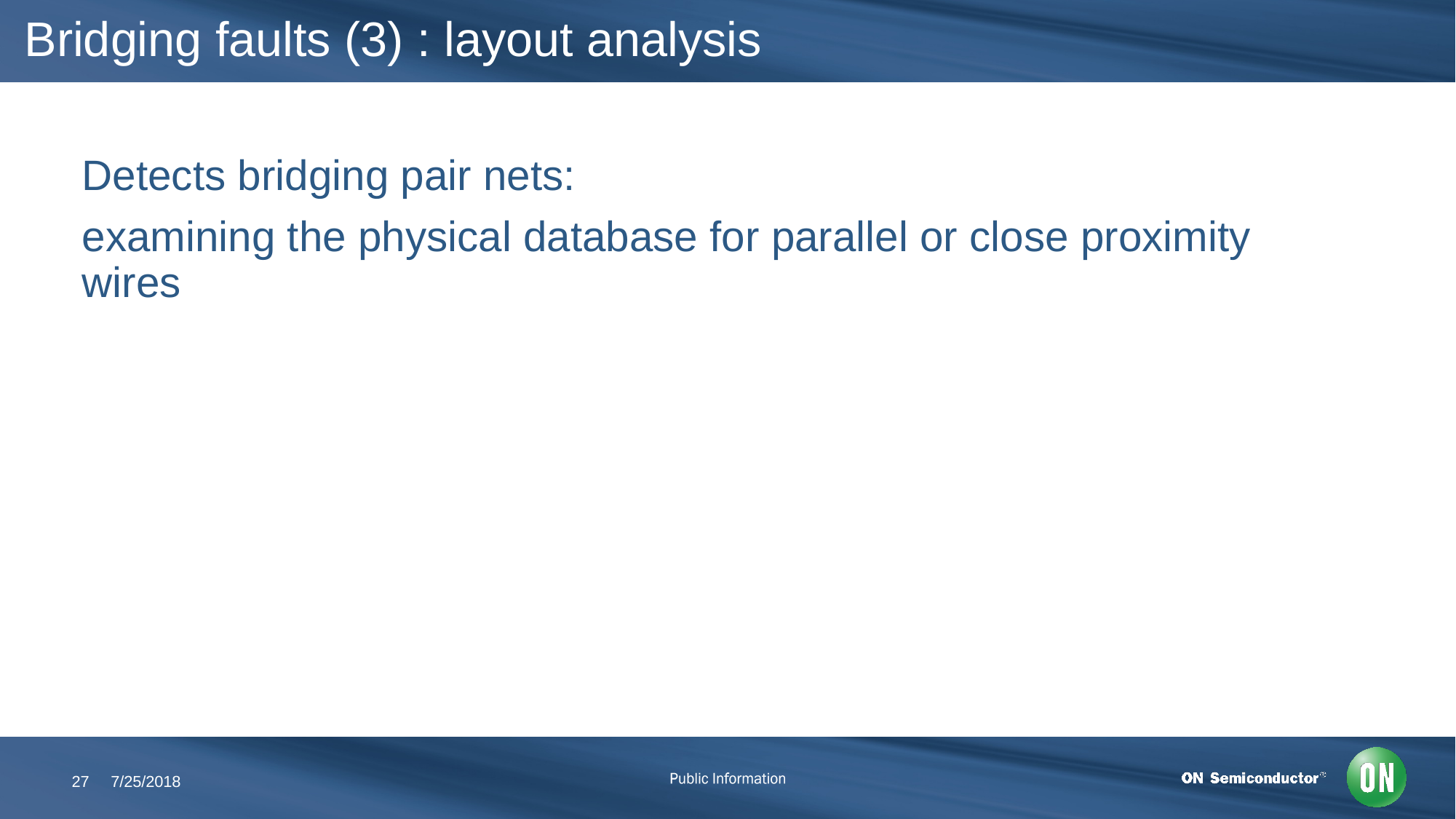

# Bridging faults (3) : layout analysis
Detects bridging pair nets:
examining the physical database for parallel or close proximity wires
27
7/25/2018